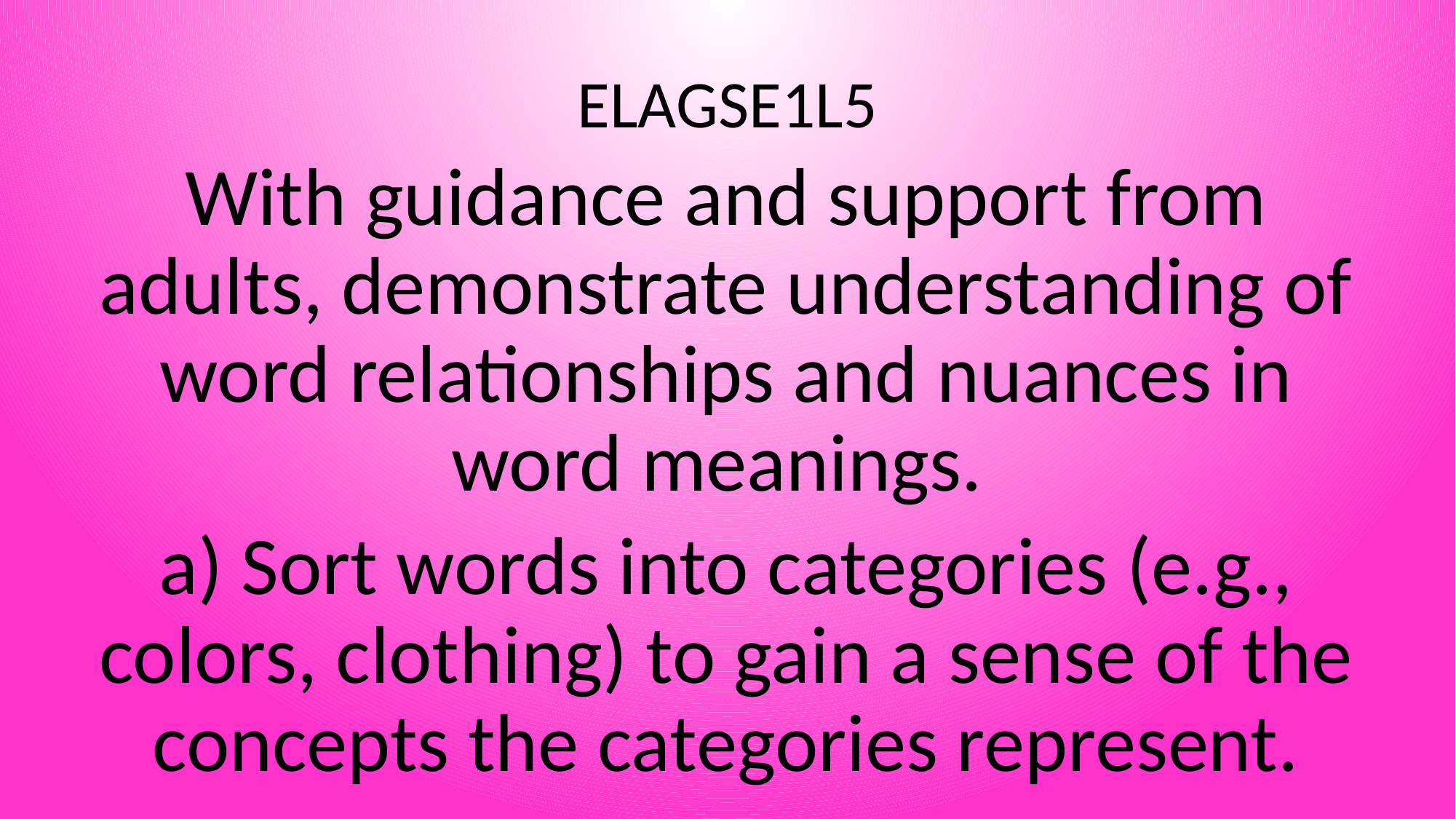

# ELAGSE1L5
With guidance and support from adults, demonstrate understanding of word relationships and nuances in word meanings.
a) Sort words into categories (e.g., colors, clothing) to gain a sense of the concepts the categories represent.